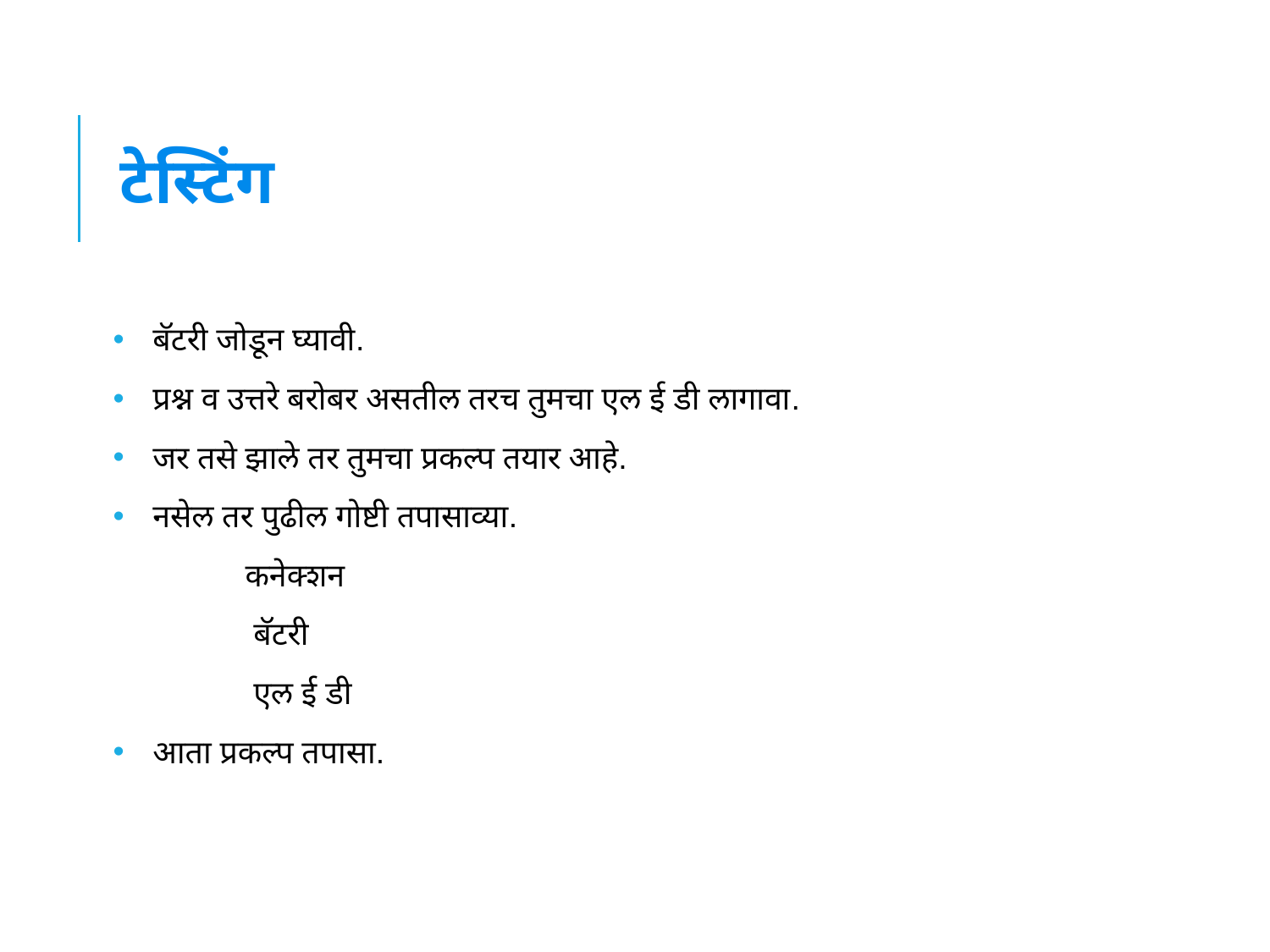

# टेस्टिंग
बॅटरी जोडून घ्यावी.
प्रश्न व उत्तरे बरोबर असतील तरच तुमचा एल ई डी लागावा.
जर तसे झाले तर तुमचा प्रकल्प तयार आहे.
नसेल तर पुढील गोष्टी तपासाव्या.
                कनेक्शन
                 बॅटरी
                 एल ई डी
आता प्रकल्प तपासा.